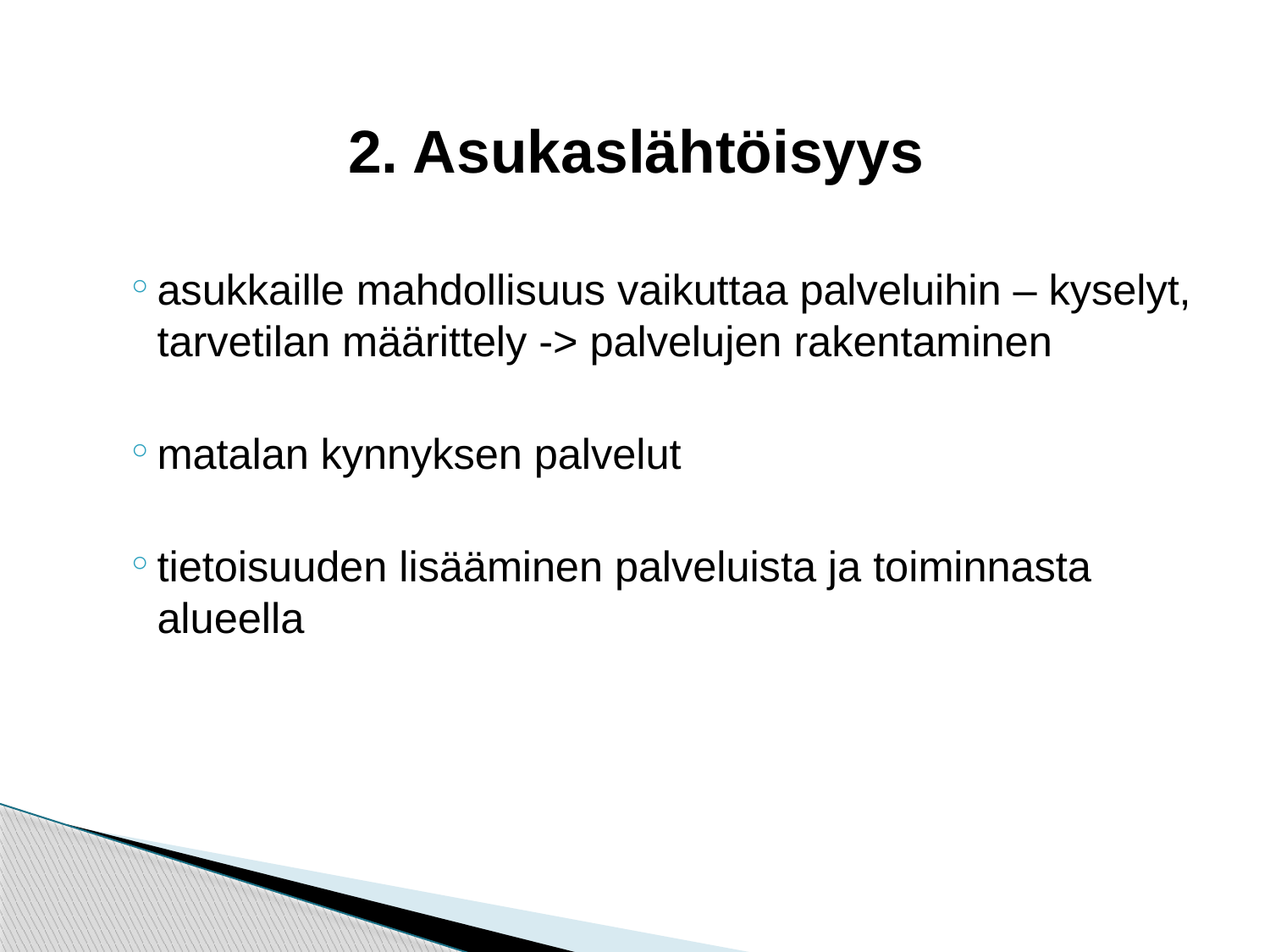

# 2. Asukaslähtöisyys
asukkaille mahdollisuus vaikuttaa palveluihin – kyselyt, tarvetilan määrittely -> palvelujen rakentaminen

matalan kynnyksen palvelut

tietoisuuden lisääminen palveluista ja toiminnasta alueella